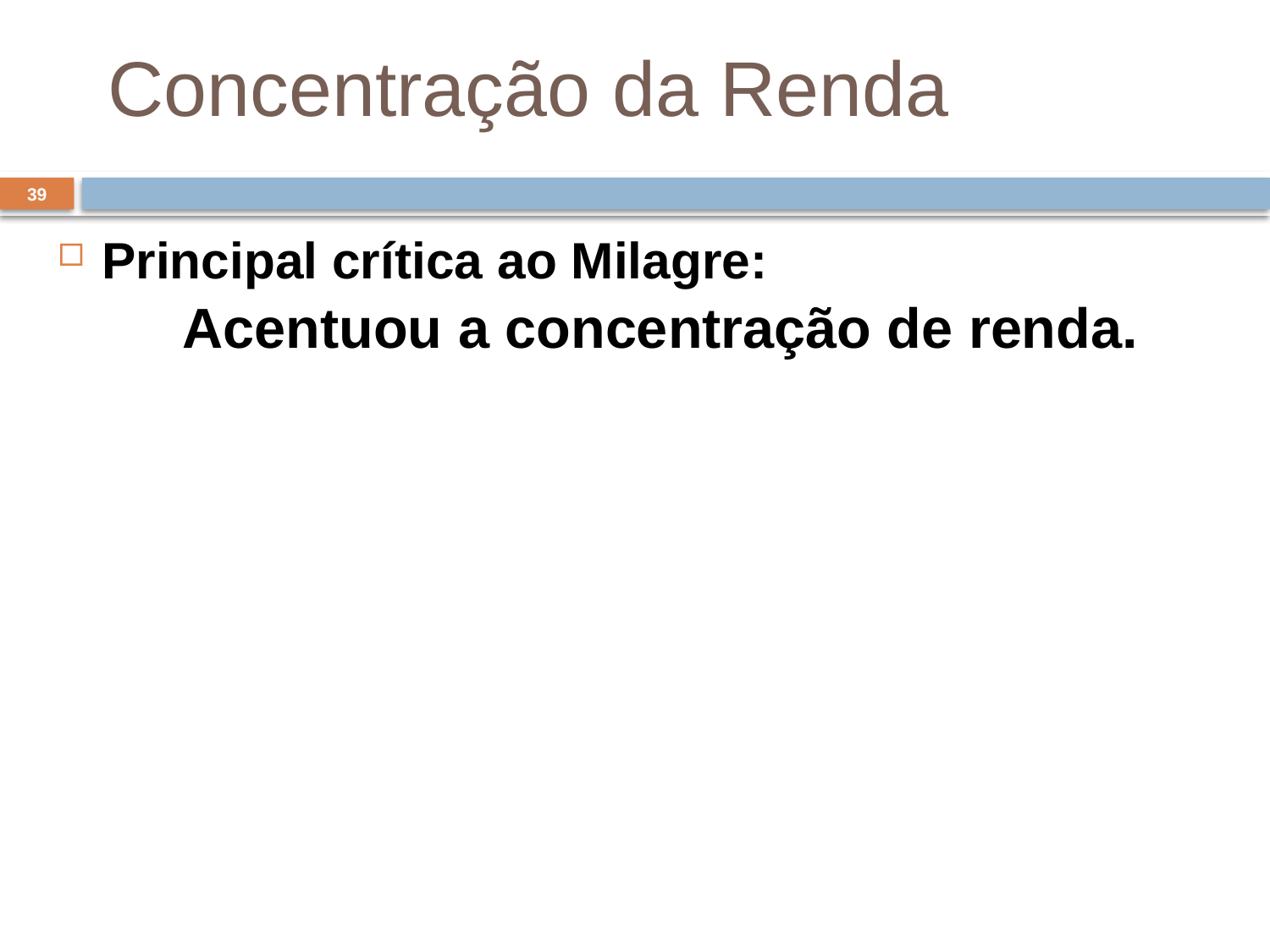

# Concentração da Renda
39
Principal crítica ao Milagre:
Acentuou a concentração de renda.